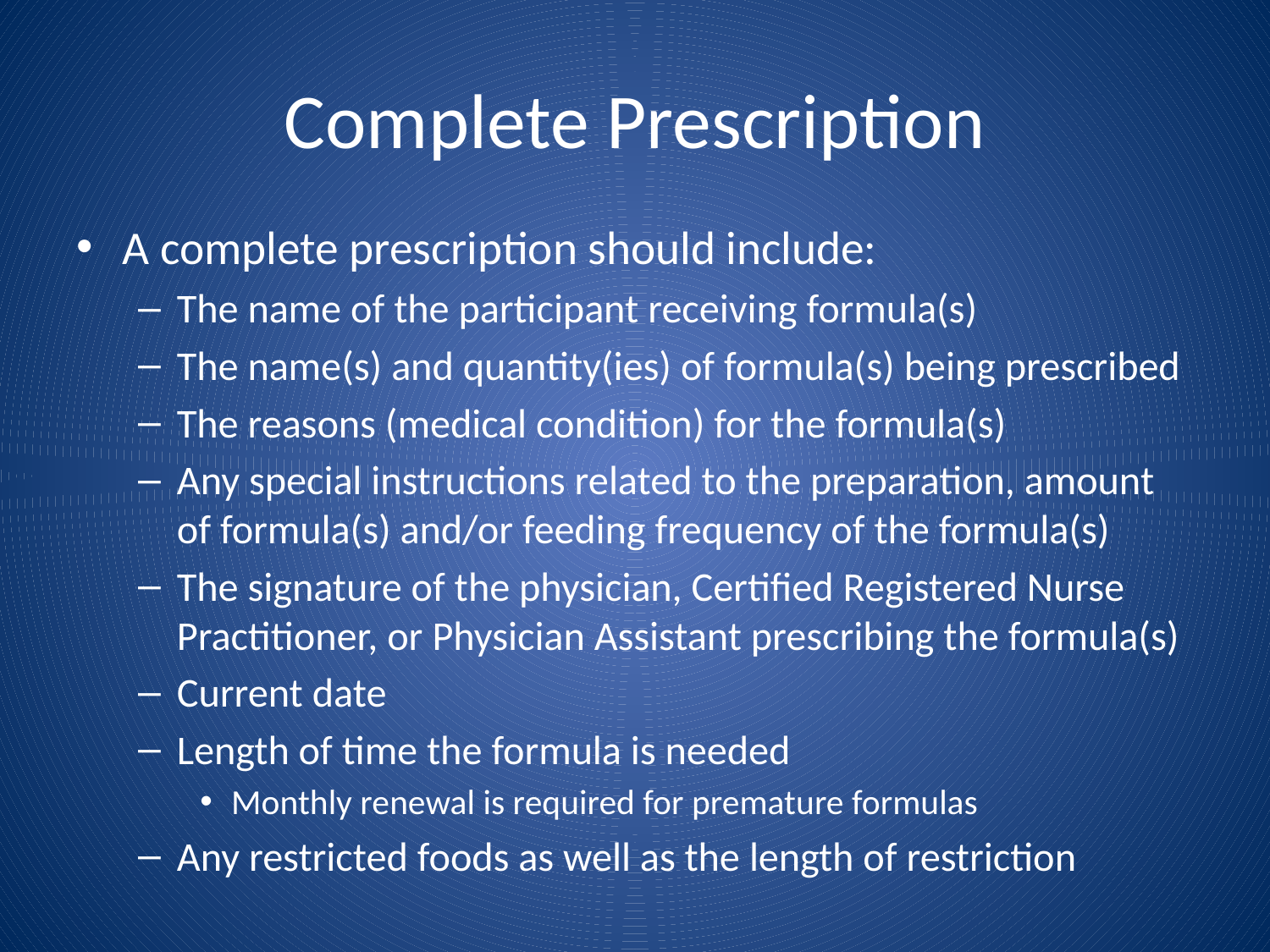

# Complete Prescription
A complete prescription should include:
The name of the participant receiving formula(s)
The name(s) and quantity(ies) of formula(s) being prescribed
The reasons (medical condition) for the formula(s)
Any special instructions related to the preparation, amount of formula(s) and/or feeding frequency of the formula(s)
The signature of the physician, Certified Registered Nurse Practitioner, or Physician Assistant prescribing the formula(s)
Current date
Length of time the formula is needed
Monthly renewal is required for premature formulas
Any restricted foods as well as the length of restriction